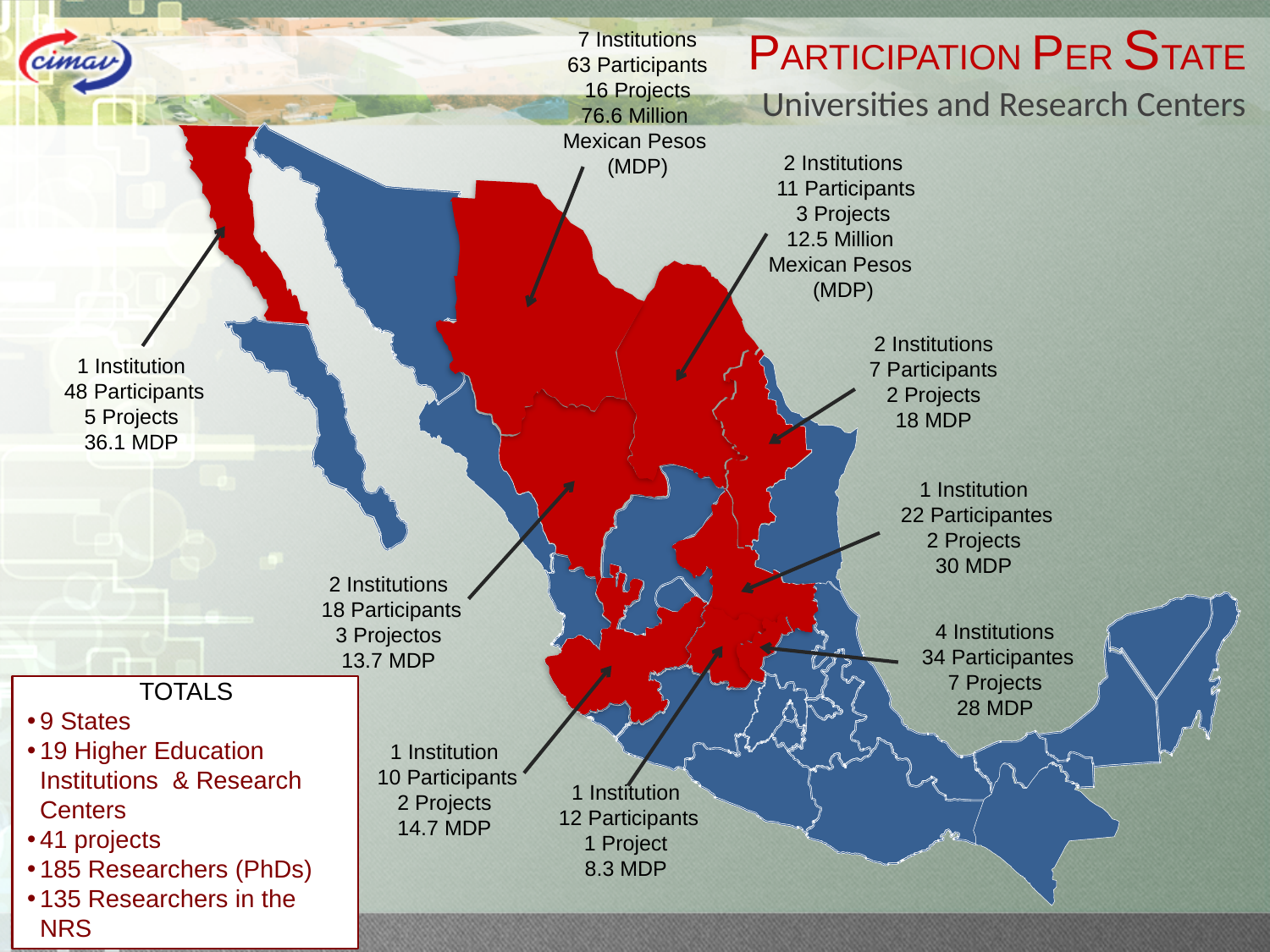

PARTICIPATION PER STATE
Universities and Research Centers

7 Institutions
63 Participants
16 Projects
76.6 Million
Mexican Pesos
(MDP)

2 Institutions
 11 Participants
3 Projects
12.5 Million
Mexican Pesos
(MDP)
2 Institutions
7 Participants
2 Projects
18 MDP
1 Institution
 48 Participants
5 Projects
36.1 MDP
1 Institution
 22 Participantes
2 Projects
30 MDP
2 Institutions
 18 Participants
3 Projectos
13.7 MDP
4 Institutions
 34 Participantes
7 Projects
28 MDP
TOTALS
9 States
19 Higher Education Institutions  & Research Centers
41 projects
185 Researchers (PhDs)
135 Researchers in the NRS
1 Institution
 10 Participants
2 Projects
14.7 MDP
1 Institution
 12 Participants
1 Project
8.3 MDP